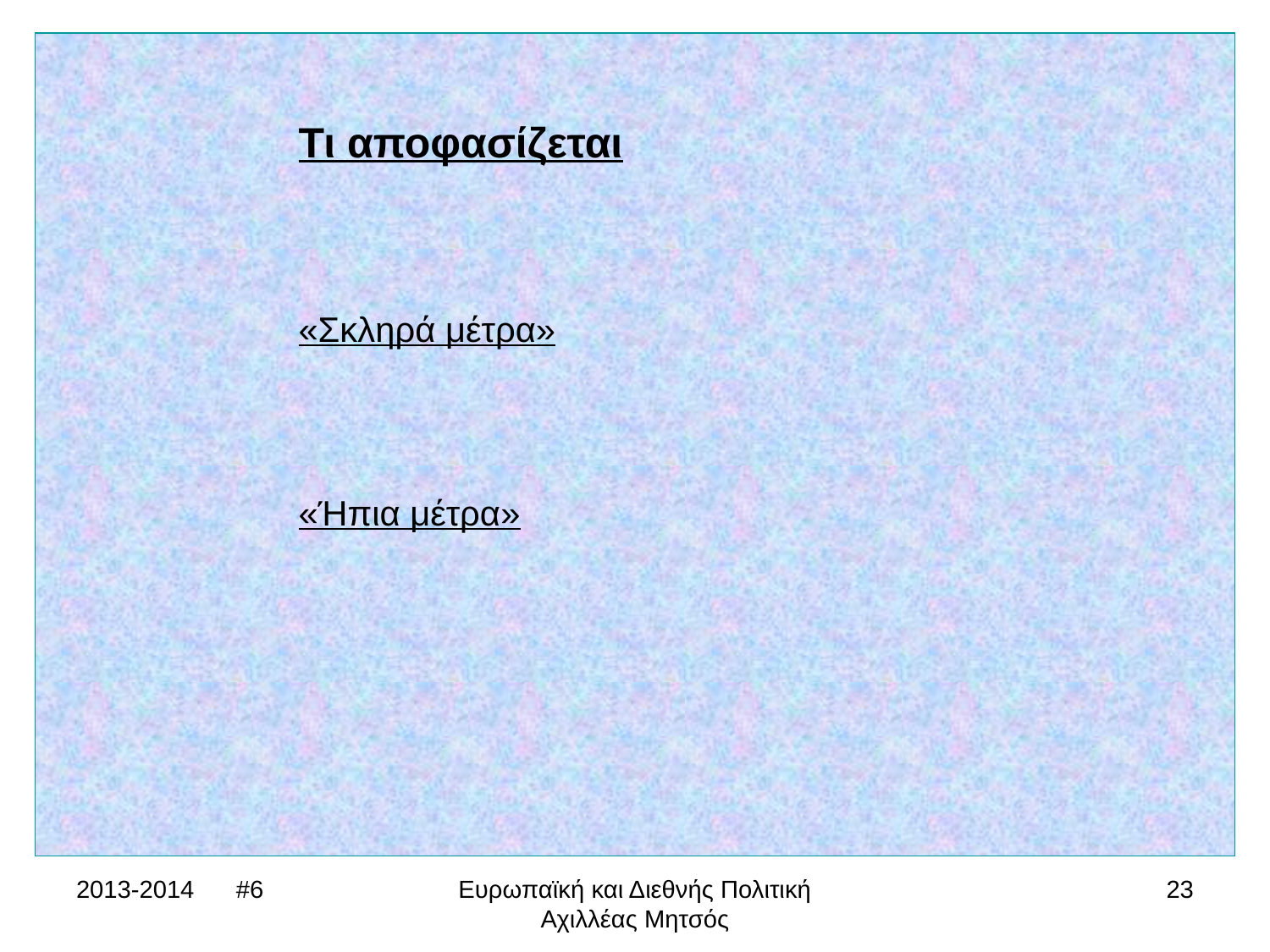

Τι αποφασίζεται

«Σκληρά μέτρα»

«Ήπια μέτρα»
2013-2014      #6
Ευρωπαϊκή και Διεθνής Πολιτική Αχιλλέας Μητσός
23